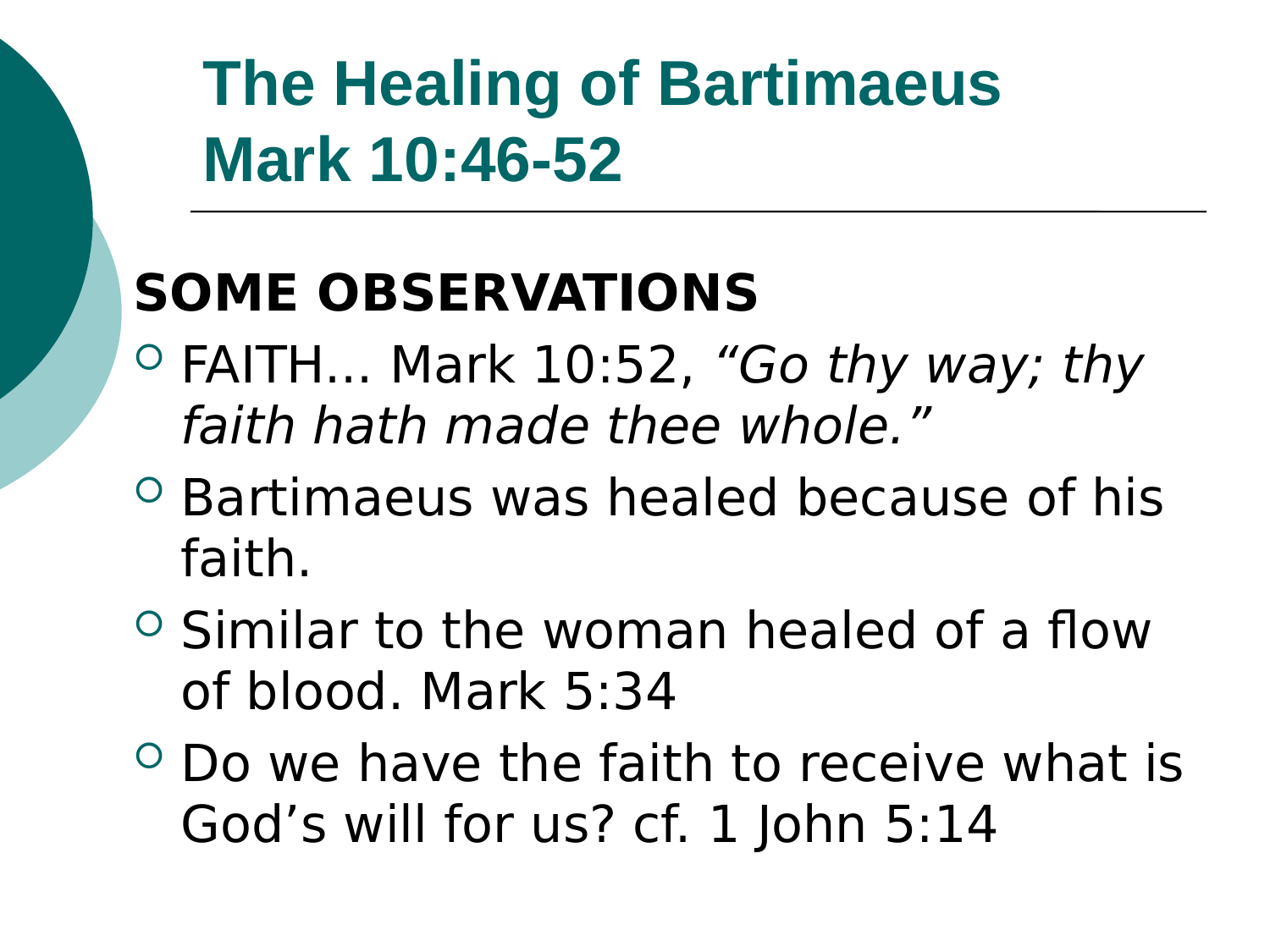

# The Healing of Bartimaeus Mark 10:46-52
SOME OBSERVATIONS
FAITH... Mark 10:52, “Go thy way; thy faith hath made thee whole.”
Bartimaeus was healed because of his faith.
Similar to the woman healed of a flow of blood. Mark 5:34
Do we have the faith to receive what is God’s will for us? cf. 1 John 5:14